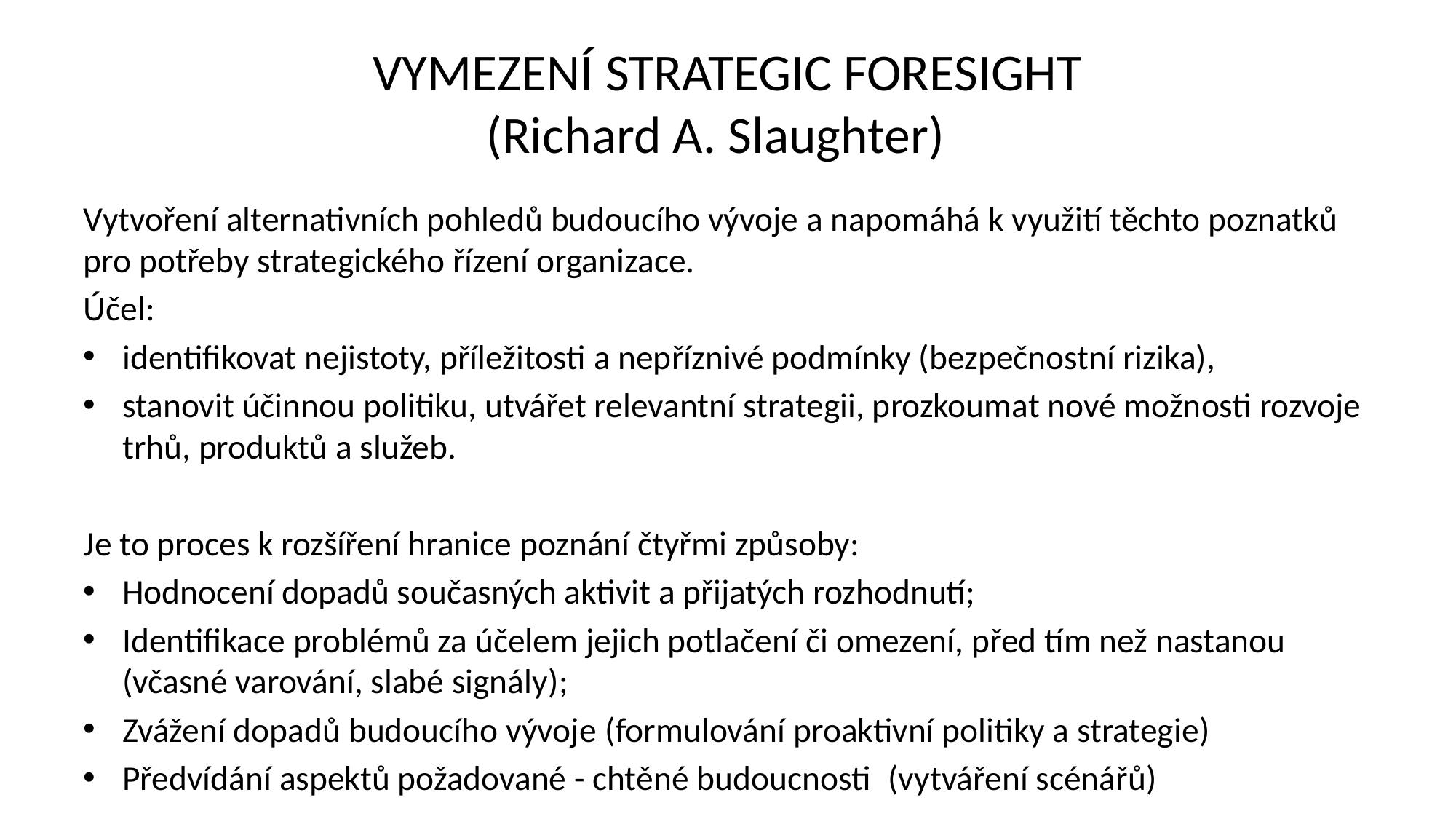

# VYMEZENÍ STRATEGIC FORESIGHT (Richard A. Slaughter)
Vytvoření alternativních pohledů budoucího vývoje a napomáhá k využití těchto poznatků pro potřeby strategického řízení organizace.
Účel:
identifikovat nejistoty, příležitosti a nepříznivé podmínky (bezpečnostní rizika),
stanovit účinnou politiku, utvářet relevantní strategii, prozkoumat nové možnosti rozvoje trhů, produktů a služeb.

Je to proces k rozšíření hranice poznání čtyřmi způsoby:
Hodnocení dopadů současných aktivit a přijatých rozhodnutí;
Identifikace problémů za účelem jejich potlačení či omezení, před tím než nastanou (včasné varování, slabé signály);
Zvážení dopadů budoucího vývoje (formulování proaktivní politiky a strategie)
Předvídání aspektů požadované - chtěné budoucnosti  (vytváření scénářů)